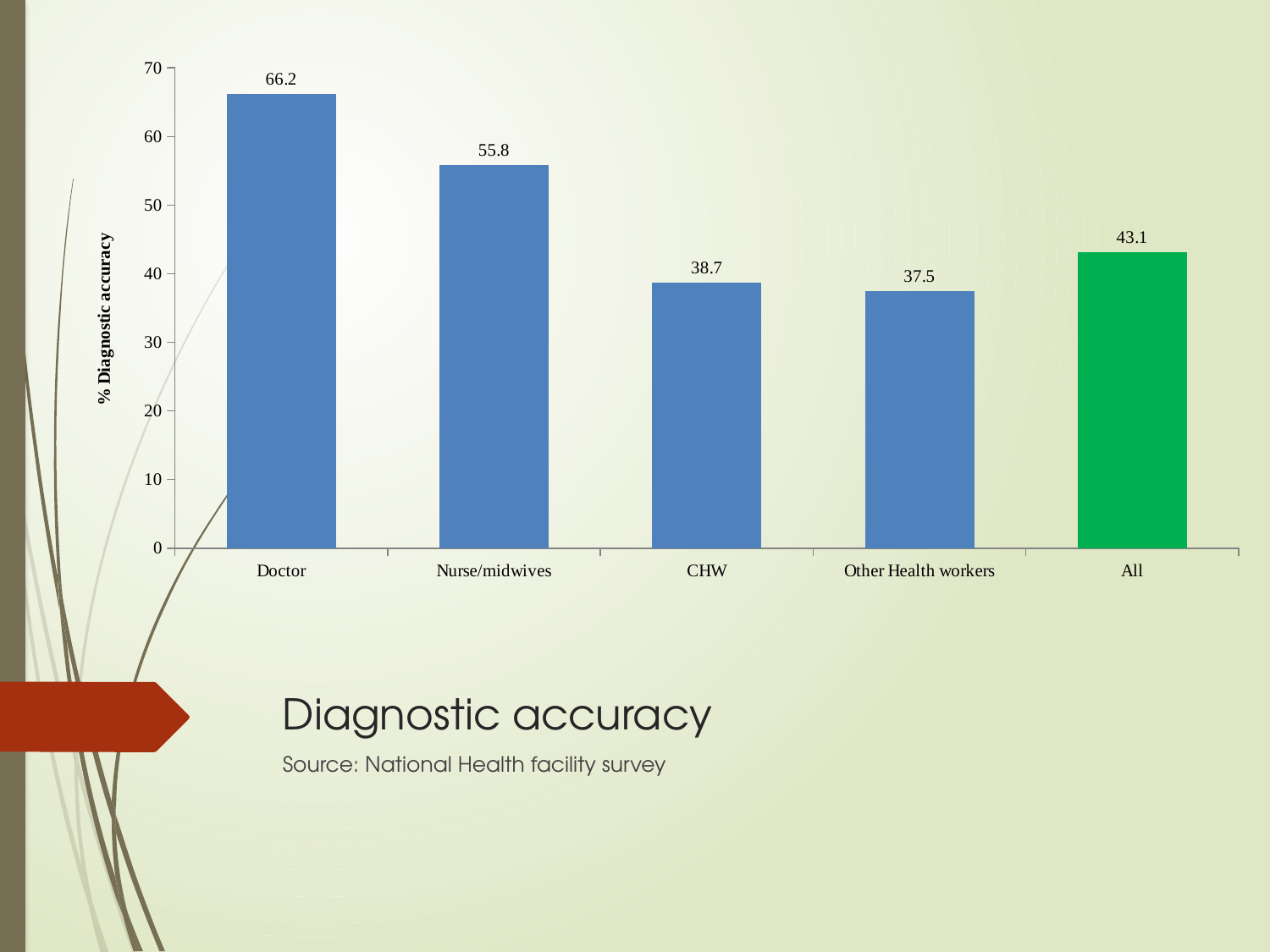

### Chart

| Category |  |
|---|---|
| Doctor | 66.2 |
| Nurse/midwives | 55.81 |
| CHW | 38.7 |
| Other Health workers | 37.45 |
| All | 43.14 |
# Diagnostic accuracy
Source: National Health facility survey